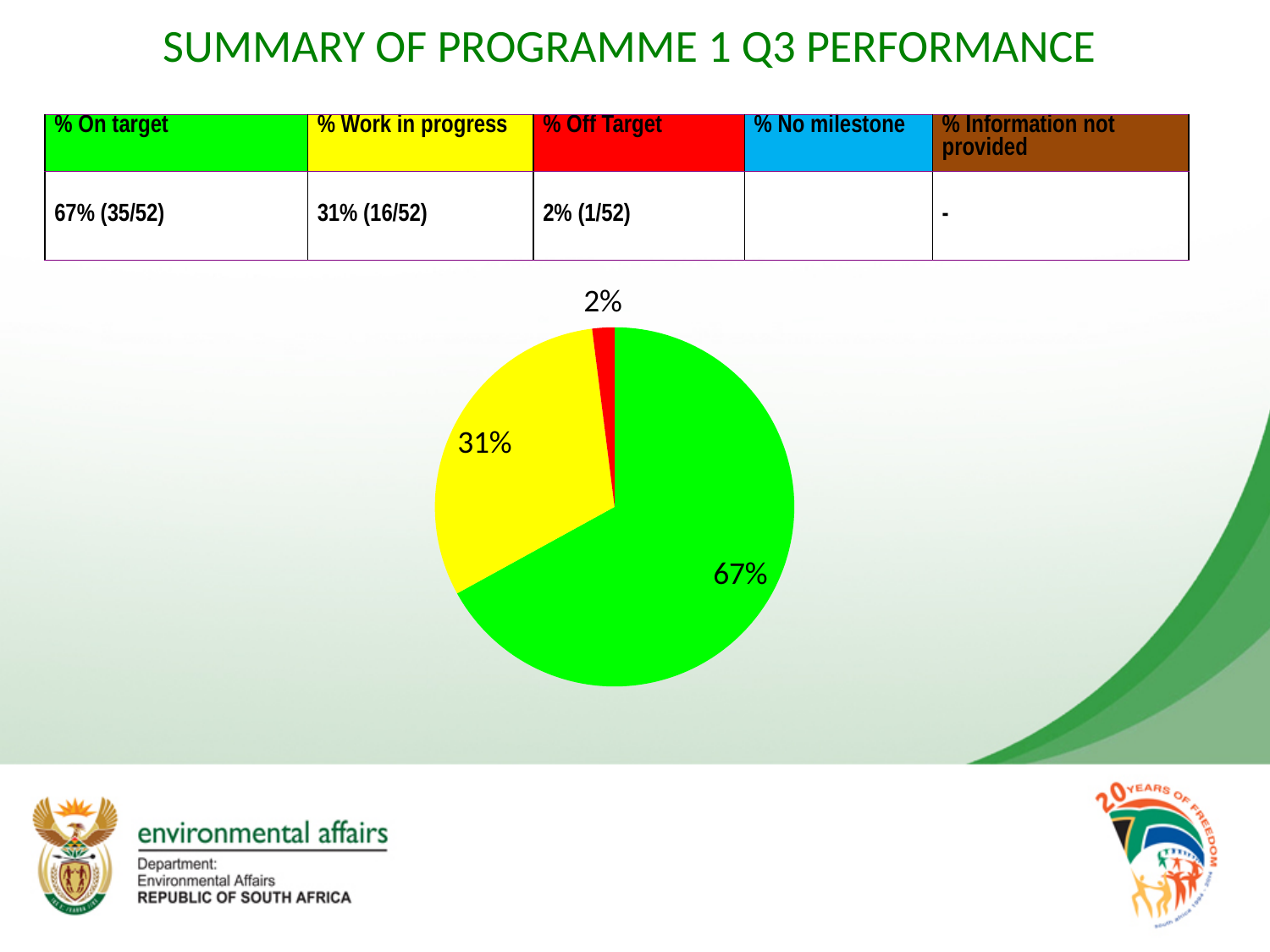

# SUMMARY OF PROGRAMME 1 Q3 PERFORMANCE
| % On target | % Work in progress | % Off Target | % No milestone | % Information not provided |
| --- | --- | --- | --- | --- |
| 67% (35/52) | 31% (16/52) | 2% (1/52) |  | - |

### Chart

| Category | Sales |
|---|---|
| On target | 0.6700000000000002 |
| Work in progress | 0.31000000000000005 |
| off target  | 0.020000000000000004 |